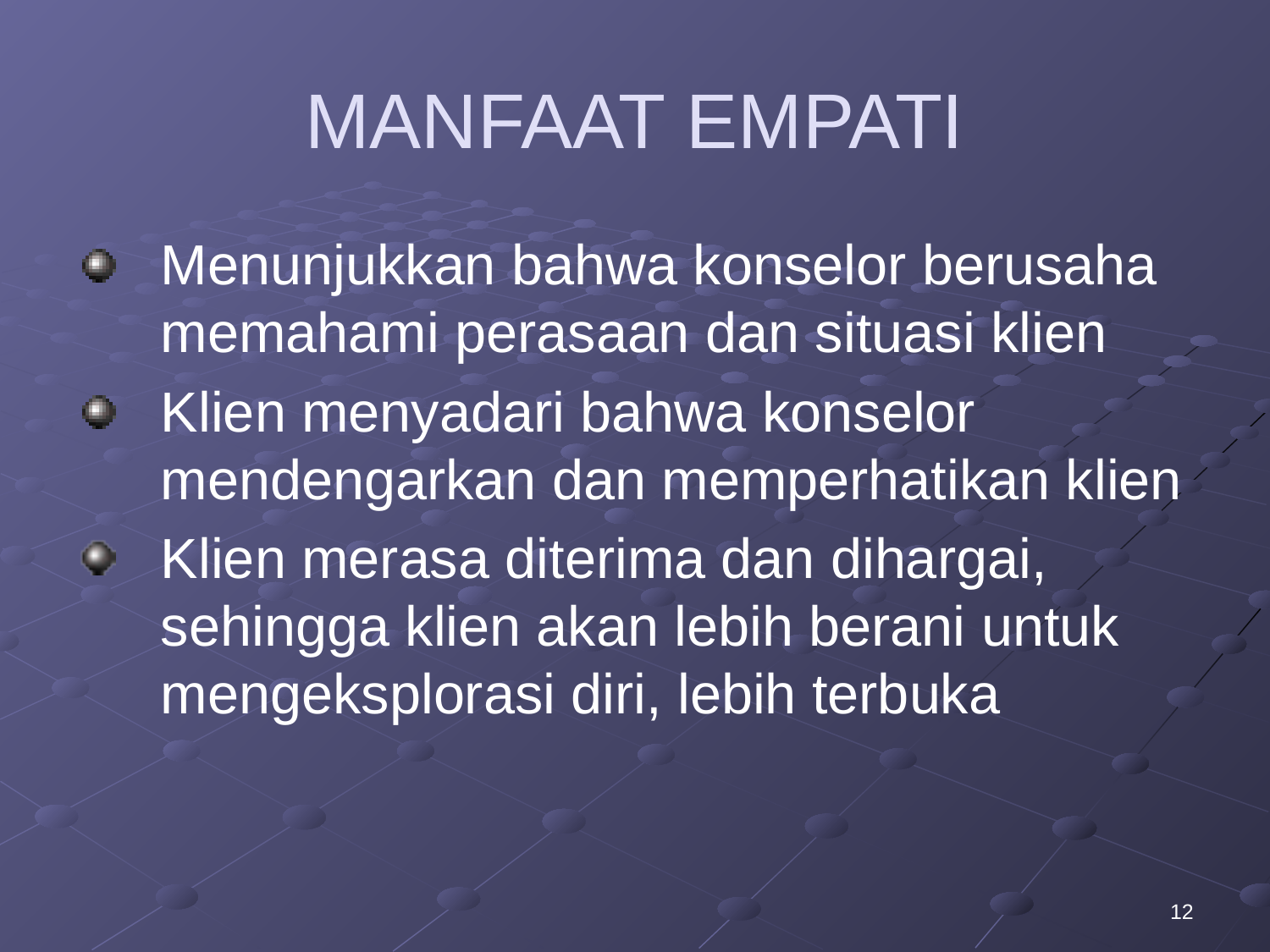

# MANFAAT EMPATI
Menunjukkan bahwa konselor berusaha memahami perasaan dan situasi klien
Klien menyadari bahwa konselor mendengarkan dan memperhatikan klien
Klien merasa diterima dan dihargai, sehingga klien akan lebih berani untuk mengeksplorasi diri, lebih terbuka

12